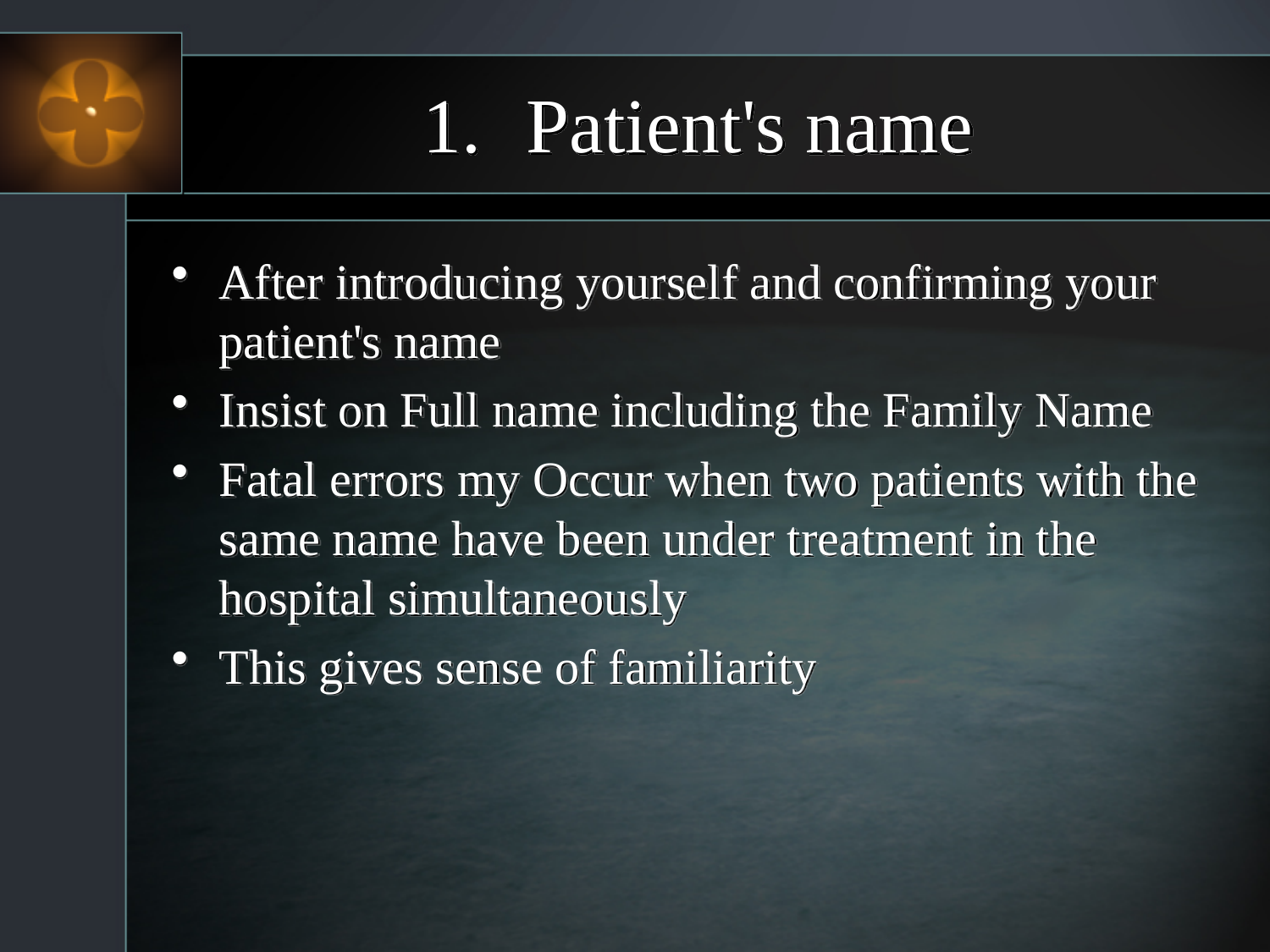

# Patient's name
After introducing yourself and confirming your patient's name
Insist on Full name including the Family Name
Fatal errors my Occur when two patients with the same name have been under treatment in the hospital simultaneously
This gives sense of familiarity